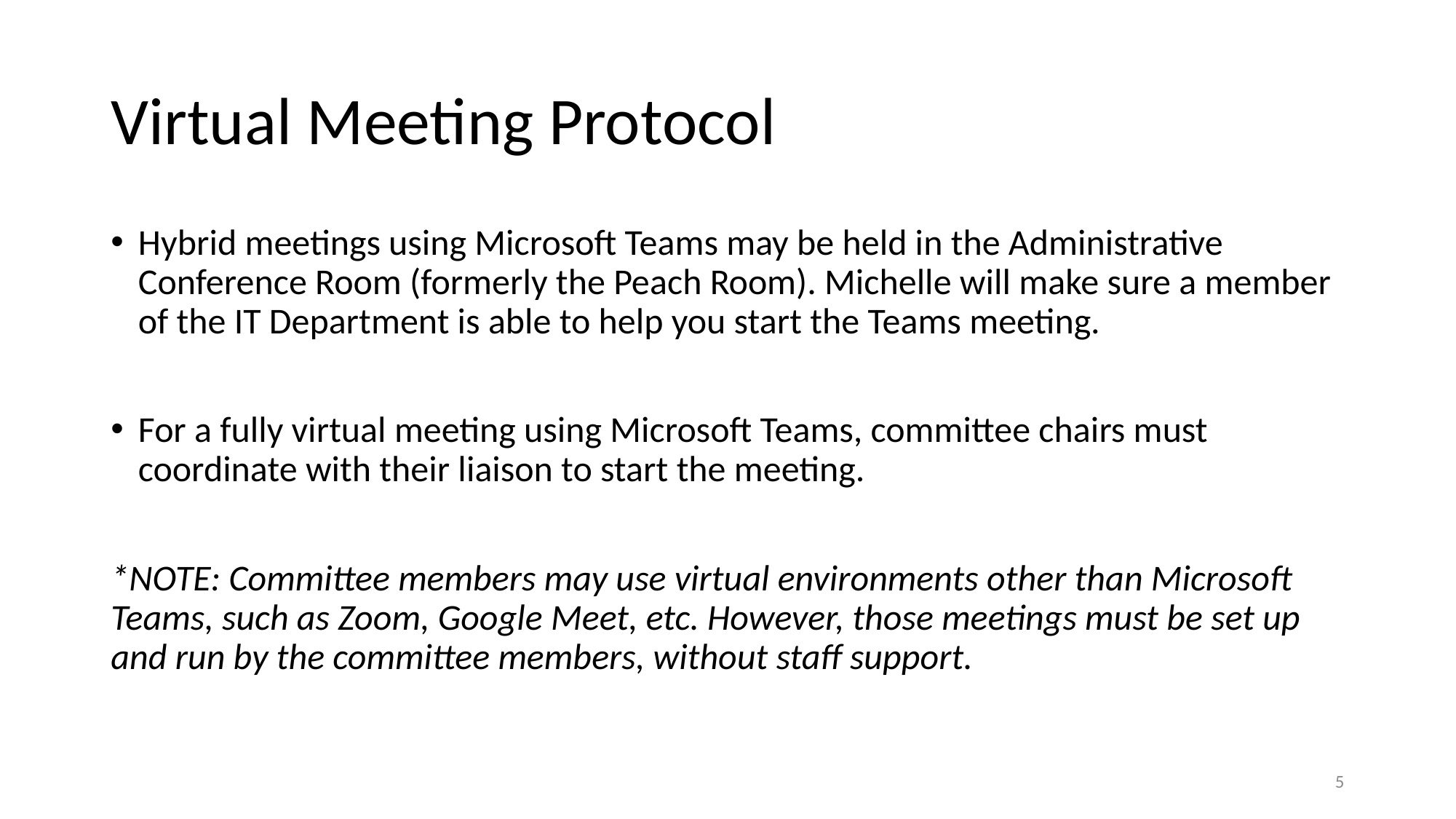

# Virtual Meeting Protocol
Hybrid meetings using Microsoft Teams may be held in the Administrative Conference Room (formerly the Peach Room). Michelle will make sure a member of the IT Department is able to help you start the Teams meeting.

For a fully virtual meeting using Microsoft Teams, committee chairs must coordinate with their liaison to start the meeting.

*NOTE: Committee members may use virtual environments other than Microsoft Teams, such as Zoom, Google Meet, etc. However, those meetings must be set up and run by the committee members, without staff support.
5